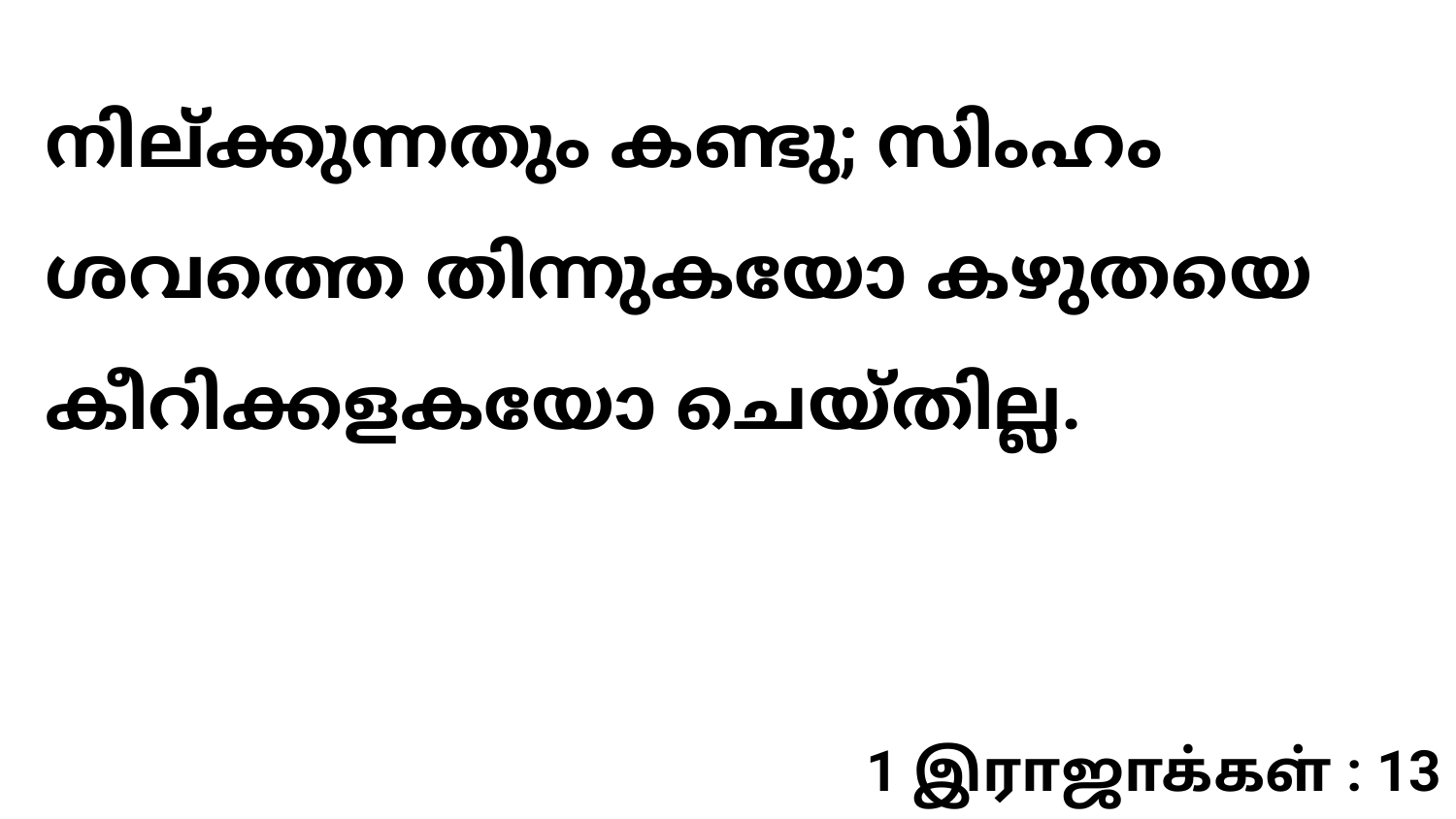

നില്ക്കുന്നതും കണ്ടു; സിംഹം ശവത്തെ തിന്നുകയോ കഴുതയെ കീറിക്കളകയോ ചെയ്തില്ല.
1 இராஜாக்கள் : 13